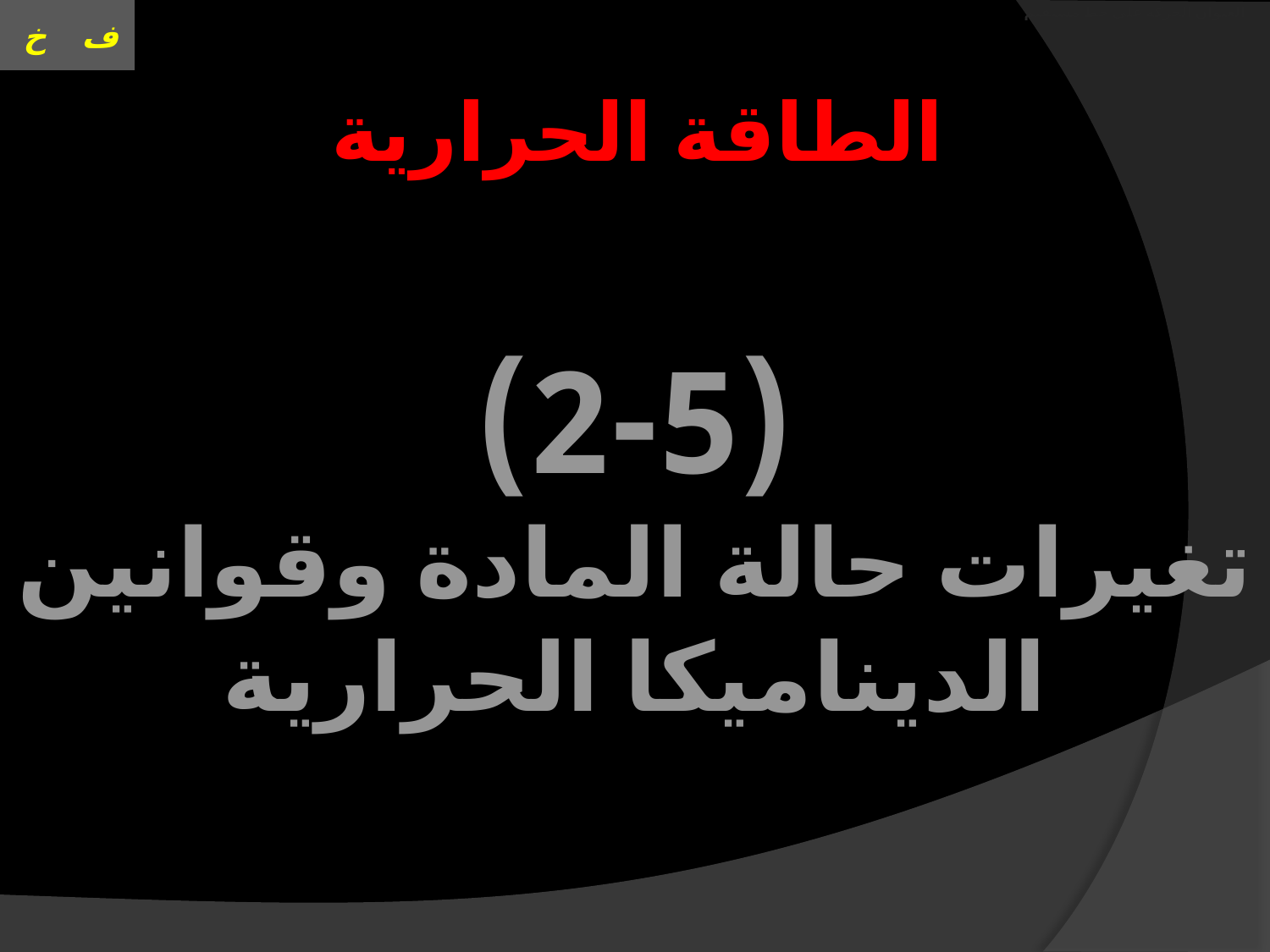

# العنوان الحركة على خط مستقيم
الطاقة الحرارية
(2-5)
تغيرات حالة المادة وقوانين الديناميكا الحرارية